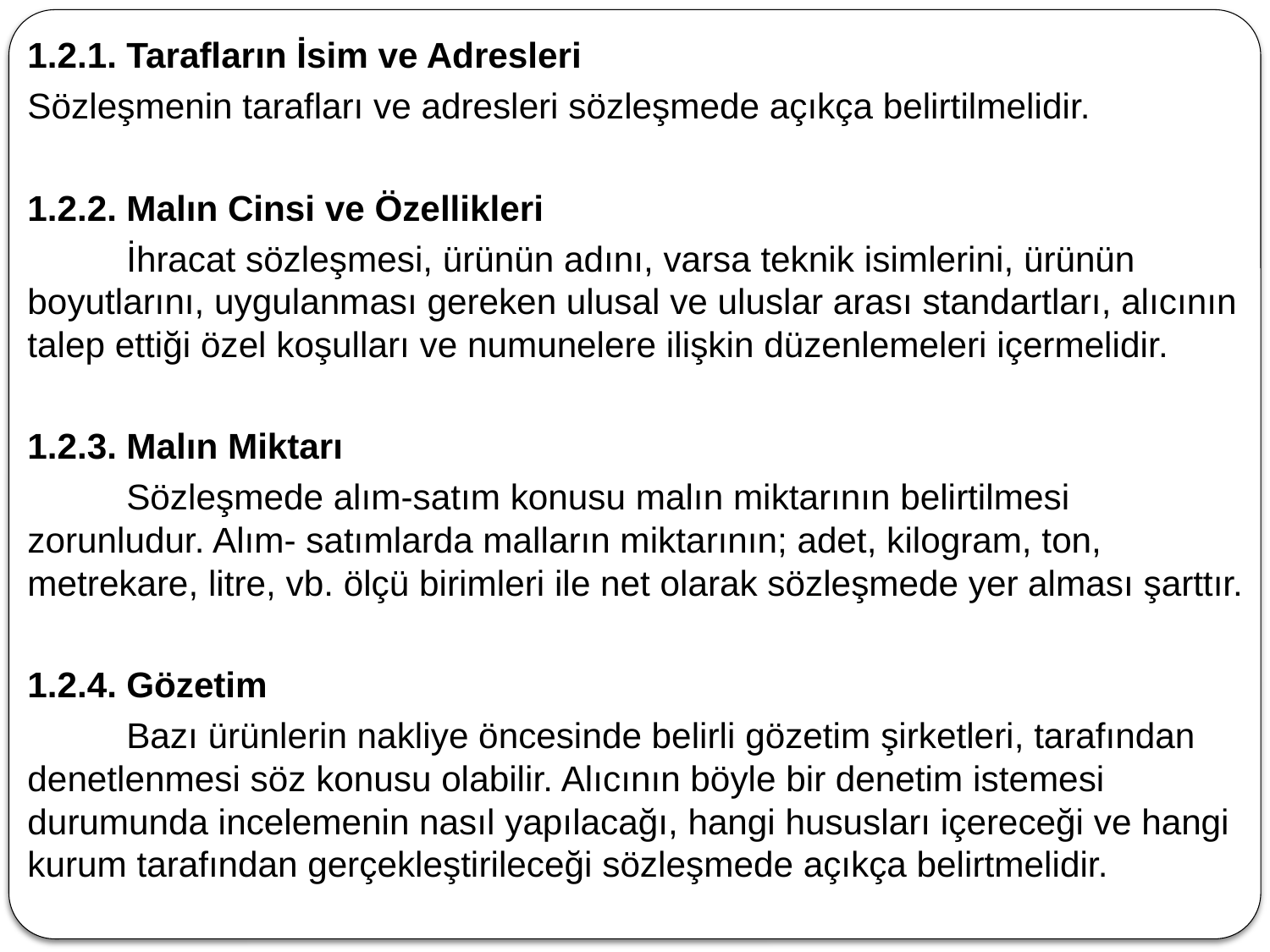

1.2.1.	Tarafların İsim ve Adresleri
Sözleşmenin tarafları ve adresleri sözleşmede açıkça belirtilmelidir.

1.2.2.	Malın Cinsi ve Özellikleri
	İhracat sözleşmesi, ürünün adını, varsa teknik isimlerini, ürünün boyutlarını, uygulanması gereken ulusal ve uluslar arası standartları, alıcının talep ettiği özel koşulları ve numunelere ilişkin düzenlemeleri içermelidir.

1.2.3.	Malın Miktarı
	Sözleşmede alım-satım konusu malın miktarının belirtilmesi zorunludur. Alım- satımlarda malların miktarının; adet, kilogram, ton, metrekare, litre, vb. ölçü birimleri ile net olarak sözleşmede yer alması şarttır.

1.2.4.	Gözetim
	Bazı ürünlerin nakliye öncesinde belirli gözetim şirketleri, tarafından denetlenmesi söz konusu olabilir. Alıcının böyle bir denetim istemesi durumunda incelemenin nasıl yapılacağı, hangi hususları içereceği ve hangi kurum tarafından gerçekleştirileceği sözleşmede açıkça belirtmelidir.